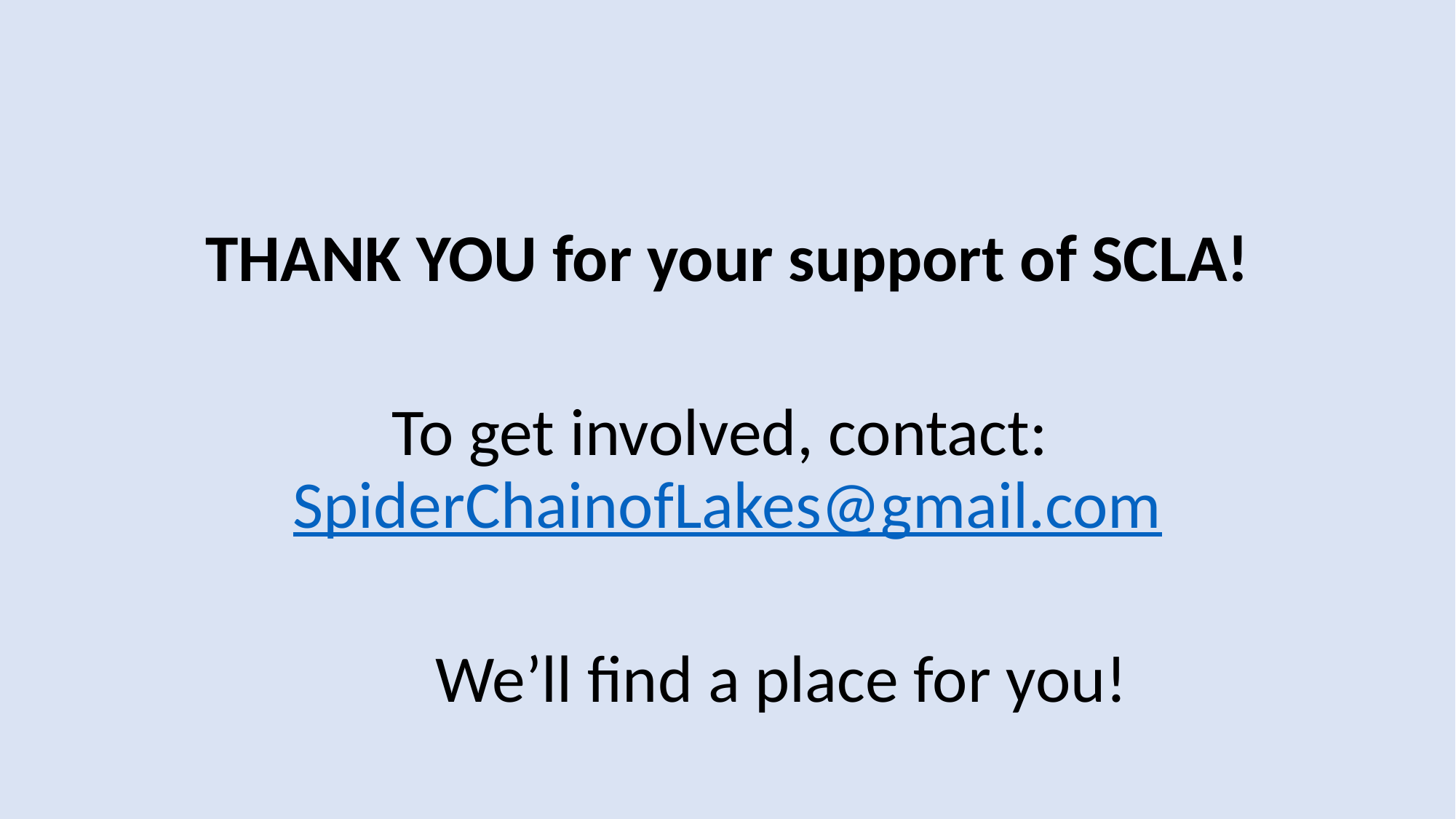

THANK YOU for your support of SCLA!

To get involved, contact: SpiderChainofLakes@gmail.com

	We’ll find a place for you!